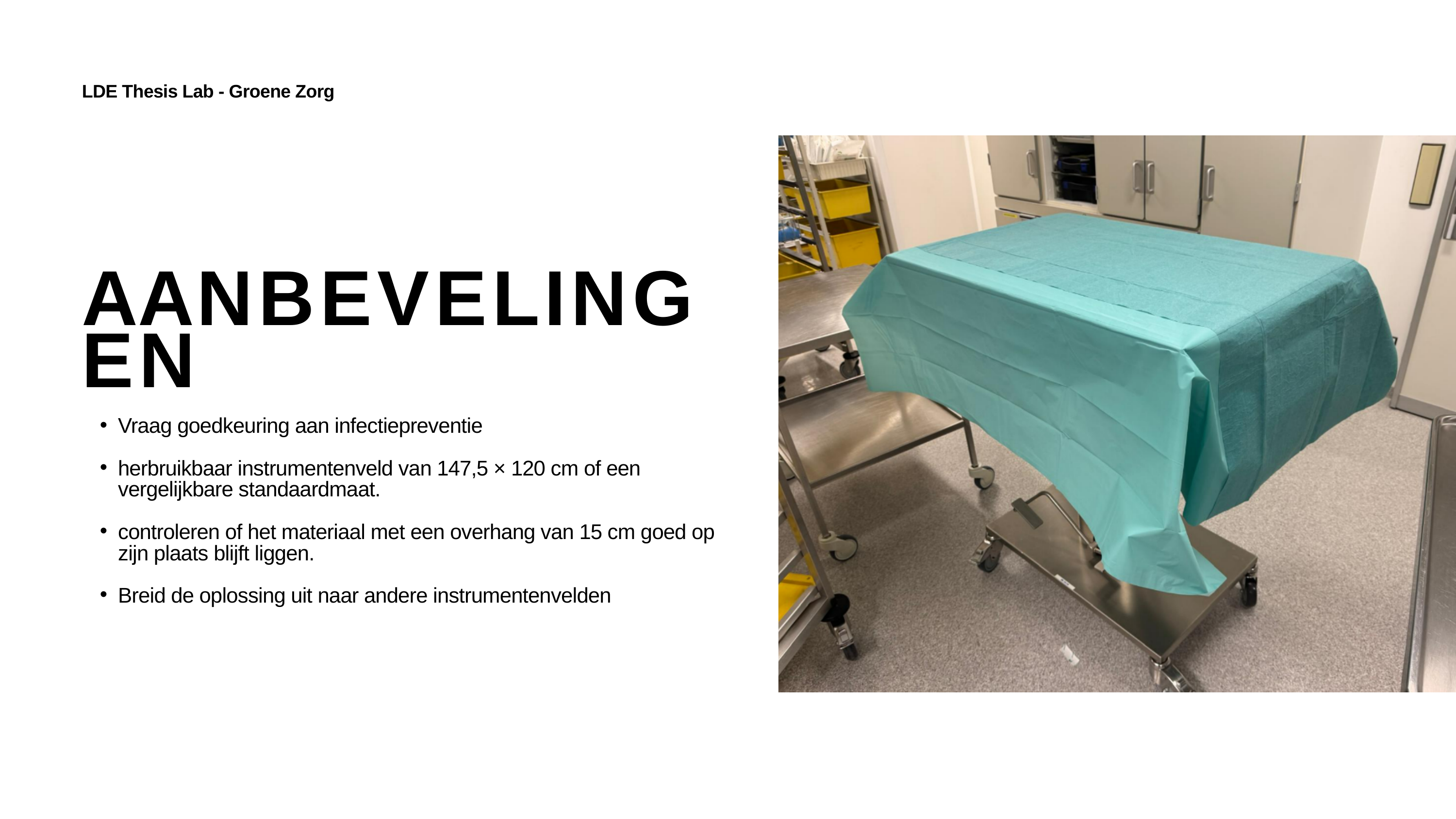

LDE Thesis Lab - Groene Zorg
09 May, 2026

A A N B E V E L I N G E N
Vraag goedkeuring aan infectiepreventie

herbruikbaar instrumentenveld van 147,5 × 120 cm of een vergelijkbare standaardmaat.

controleren of het materiaal met een overhang van 15 cm goed op zijn plaats blijft liggen.

Breid de oplossing uit naar andere instrumentenvelden